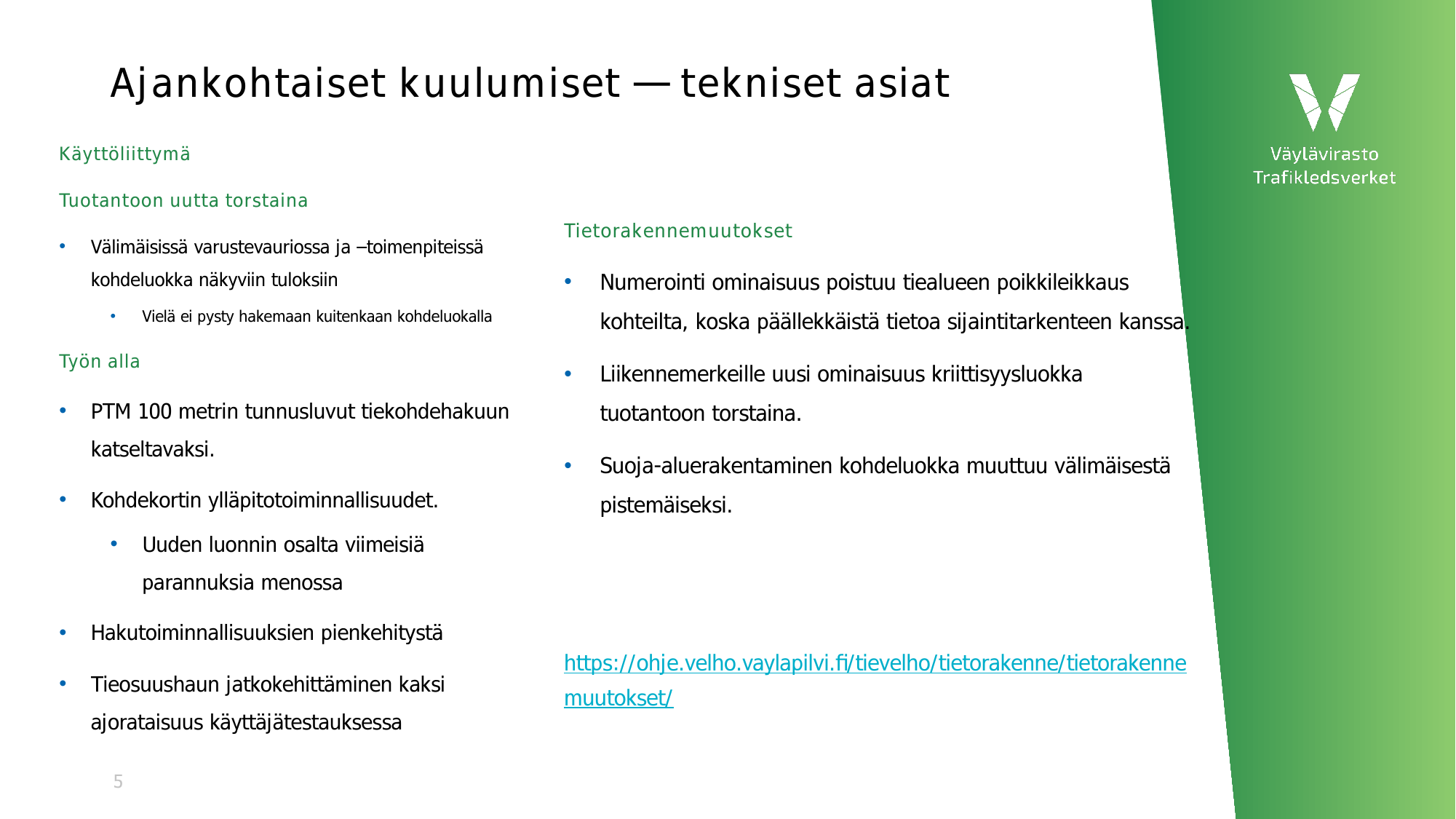

# Ajankohtaiset kuulumiset — tekniset asiat
Käyttöliittymä
Tuotantoon uutta torstaina
Välimäisissä varustevauriossa ja –toimenpiteissä kohdeluokka näkyviin tuloksiin
Vielä ei pysty hakemaan kuitenkaan kohdeluokalla
Työn alla
PTM 100 metrin tunnusluvut tiekohdehakuun katseltavaksi.
Kohdekortin ylläpitotoiminnallisuudet.
Uuden luonnin osalta viimeisiä parannuksia menossa
Hakutoiminnallisuuksien pienkehitystä
Tieosuushaun jatkokehittäminen kaksi ajorataisuus käyttäjätestauksessa
Tietorakennemuutokset
Numerointi ominaisuus poistuu tiealueen poikkileikkaus kohteilta, koska päällekkäistä tietoa sijaintitarkenteen kanssa.
Liikennemerkeille uusi ominaisuus kriittisyysluokka tuotantoon torstaina.
Suoja-aluerakentaminen kohdeluokka muuttuu välimäisestä pistemäiseksi.

https://ohje.velho.vaylapilvi.fi/tievelho/tietorakenne/tietorakennemuutokset/

5